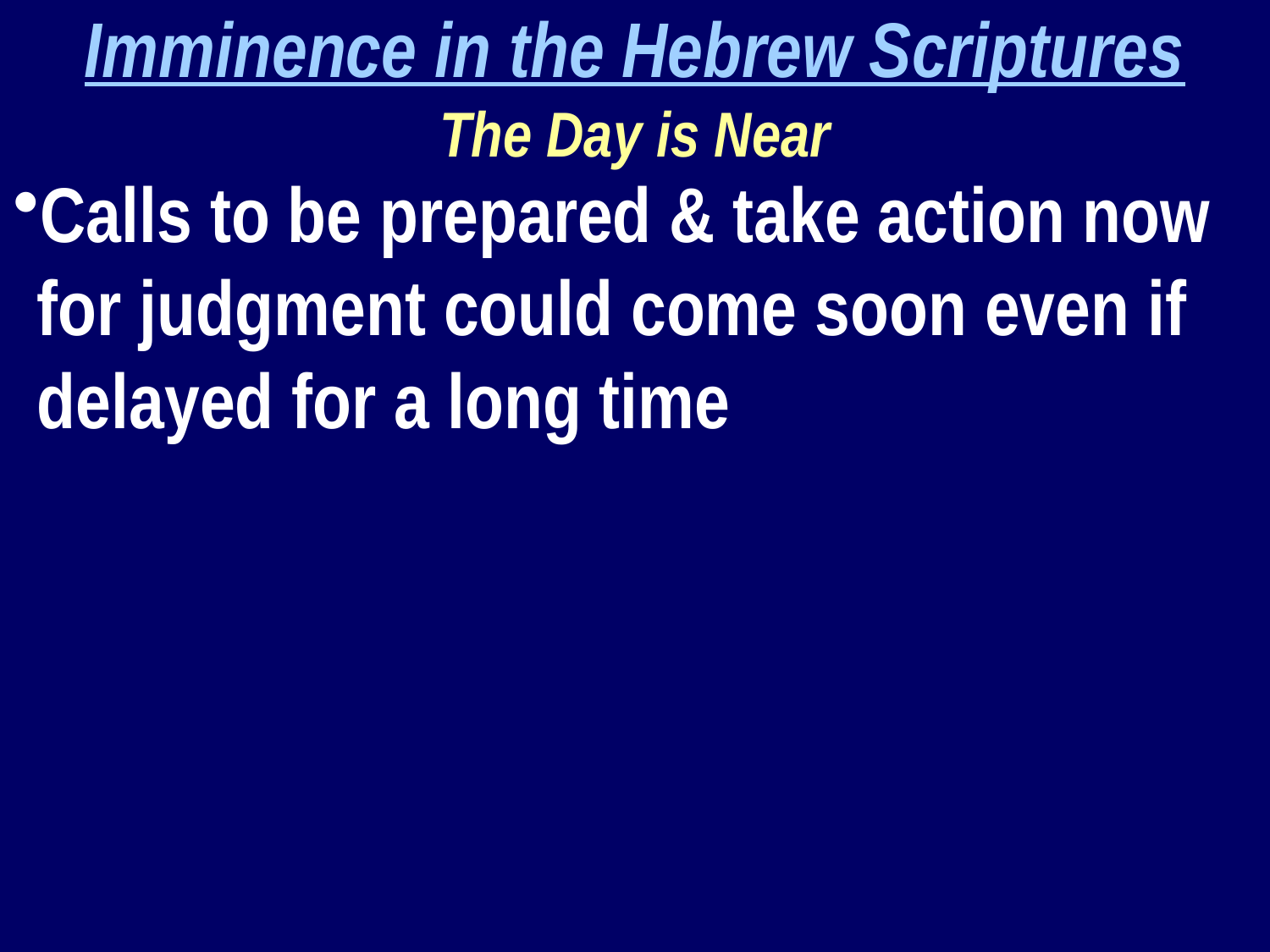

Imminence in the Hebrew Scriptures
The Day is Near
Calls to be prepared & take action now for judgment could come soon even if delayed for a long time